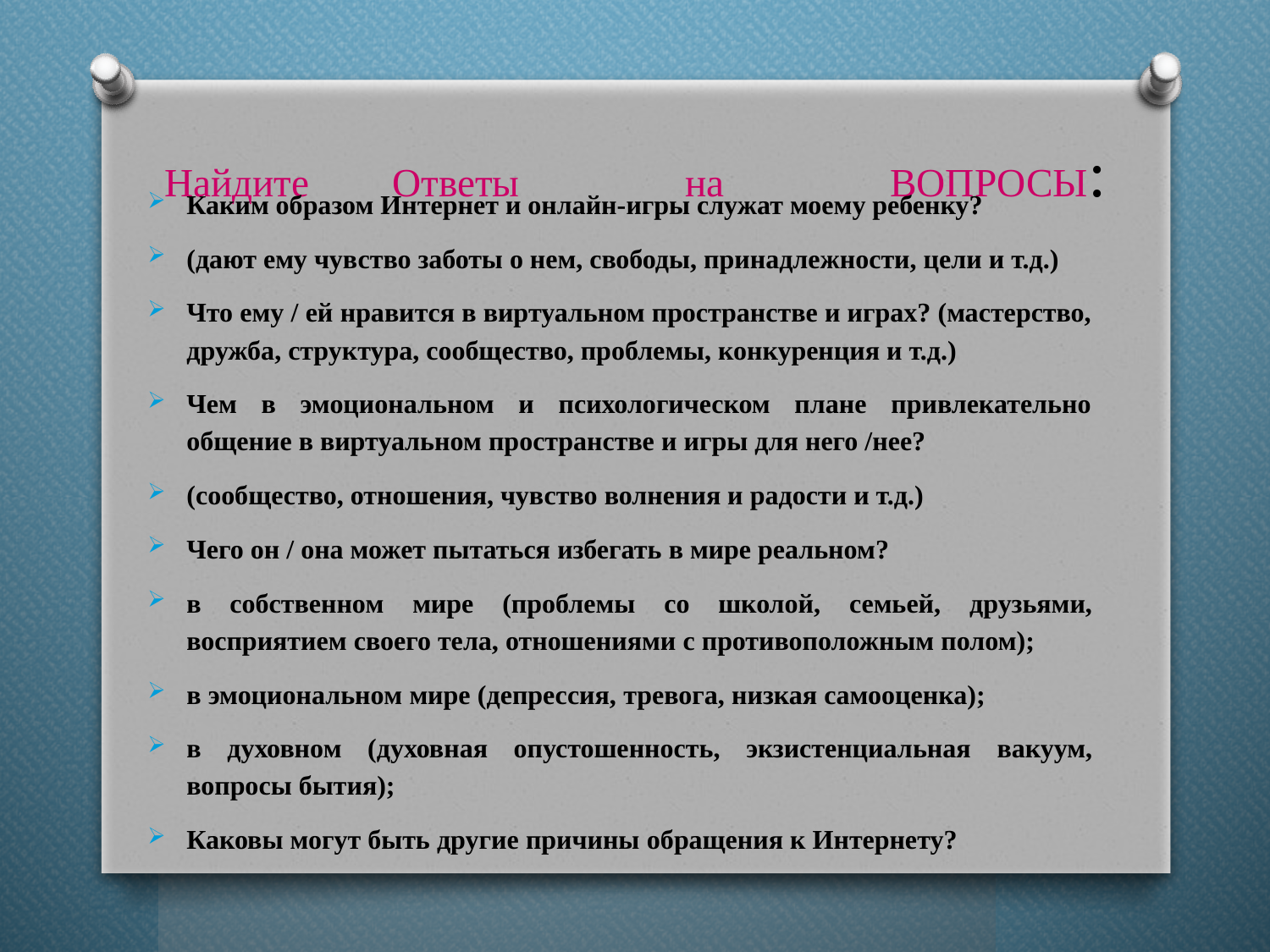

# Найдите Ответы  на  ВОПРОСЫ:
Каким образом Интернет и онлайн-игры служат моему ребенку?
(дают ему чувство заботы о нем, свободы, принадлежности, цели и т.д.)
Что ему / ей нравится в виртуальном пространстве и играх? (мастерство, дружба, структура, сообщество, проблемы, конкуренция и т.д.)
Чем в эмоциональном и психологическом плане привлекательно общение в виртуальном пространстве и игры для него /нее?
(сообщество, отношения, чувство волнения и радости и т.д.)
Чего он / она может пытаться избегать в мире реальном?
в собственном мире (проблемы со школой, семьей, друзьями, восприятием своего тела, отношениями с противоположным полом);
в эмоциональном мире (депрессия, тревога, низкая самооценка);
в духовном (духовная опустошенность, экзистенциальная вакуум, вопросы бытия);
Каковы могут быть другие причины обращения к Интернету?